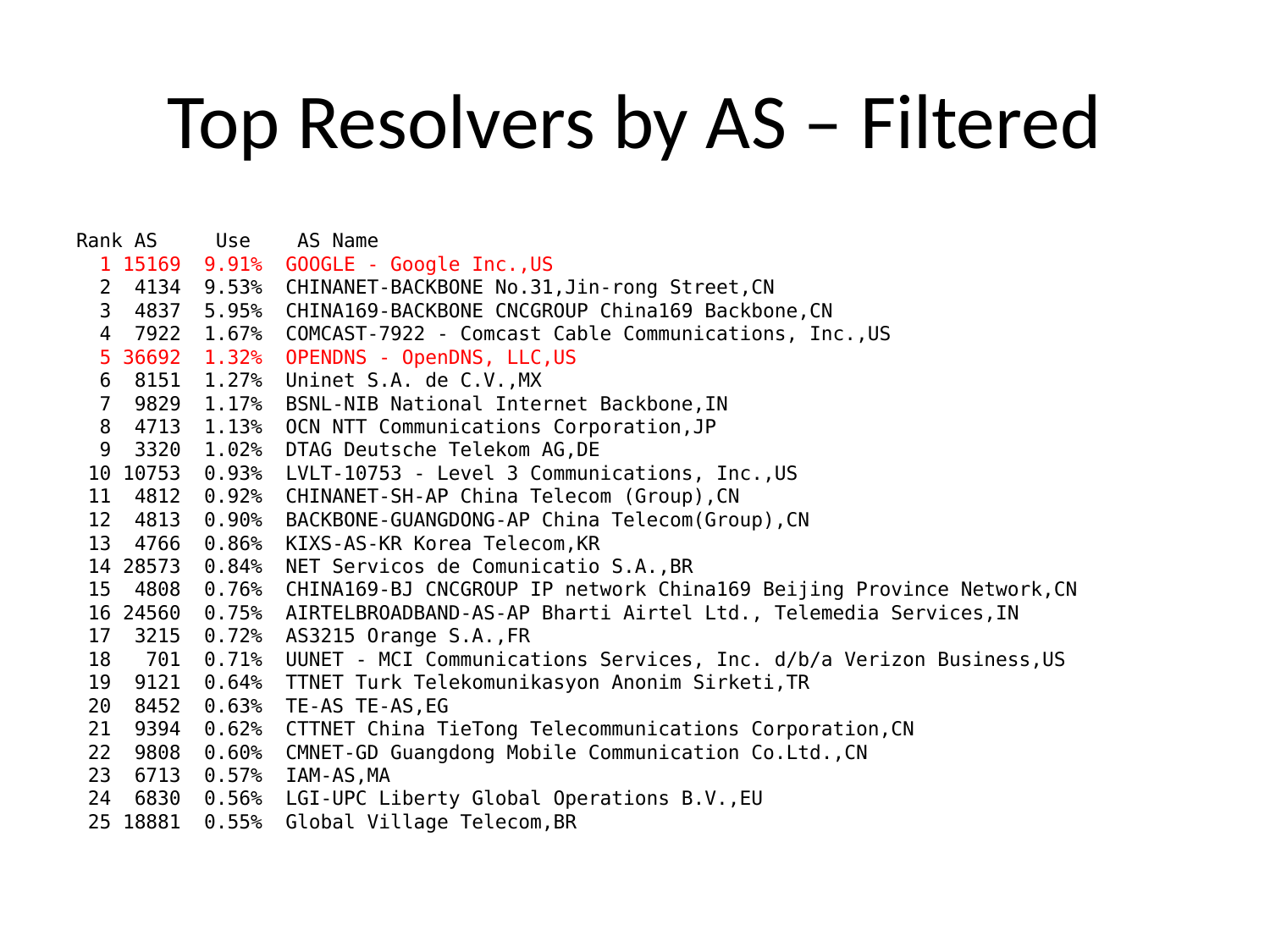

# Top Resolvers by AS – Filtered
Rank AS     Use    AS Name
  1 15169  9.91%  GOOGLE - Google Inc.,US
  2  4134  9.53%  CHINANET-BACKBONE No.31,Jin-rong Street,CN
  3  4837  5.95%  CHINA169-BACKBONE CNCGROUP China169 Backbone,CN
  4  7922  1.67%  COMCAST-7922 - Comcast Cable Communications, Inc.,US
  5 36692  1.32%  OPENDNS - OpenDNS, LLC,US
  6  8151  1.27%  Uninet S.A. de C.V.,MX
  7  9829  1.17%  BSNL-NIB National Internet Backbone,IN
  8  4713  1.13%  OCN NTT Communications Corporation,JP
  9  3320  1.02%  DTAG Deutsche Telekom AG,DE
 10 10753  0.93%  LVLT-10753 - Level 3 Communications, Inc.,US
 11  4812  0.92%  CHINANET-SH-AP China Telecom (Group),CN
 12  4813  0.90%  BACKBONE-GUANGDONG-AP China Telecom(Group),CN
 13  4766  0.86%  KIXS-AS-KR Korea Telecom,KR
 14 28573  0.84%  NET Servicos de Comunicatio S.A.,BR
 15  4808  0.76%  CHINA169-BJ CNCGROUP IP network China169 Beijing Province Network,CN
 16 24560  0.75%  AIRTELBROADBAND-AS-AP Bharti Airtel Ltd., Telemedia Services,IN
 17  3215  0.72%  AS3215 Orange S.A.,FR
 18   701  0.71%  UUNET - MCI Communications Services, Inc. d/b/a Verizon Business,US
 19  9121  0.64%  TTNET Turk Telekomunikasyon Anonim Sirketi,TR
 20  8452  0.63%  TE-AS TE-AS,EG
 21  9394  0.62%  CTTNET China TieTong Telecommunications Corporation,CN
 22  9808  0.60%  CMNET-GD Guangdong Mobile Communication Co.Ltd.,CN
 23  6713  0.57%  IAM-AS,MA
 24  6830  0.56%  LGI-UPC Liberty Global Operations B.V.,EU
 25 18881  0.55%  Global Village Telecom,BR